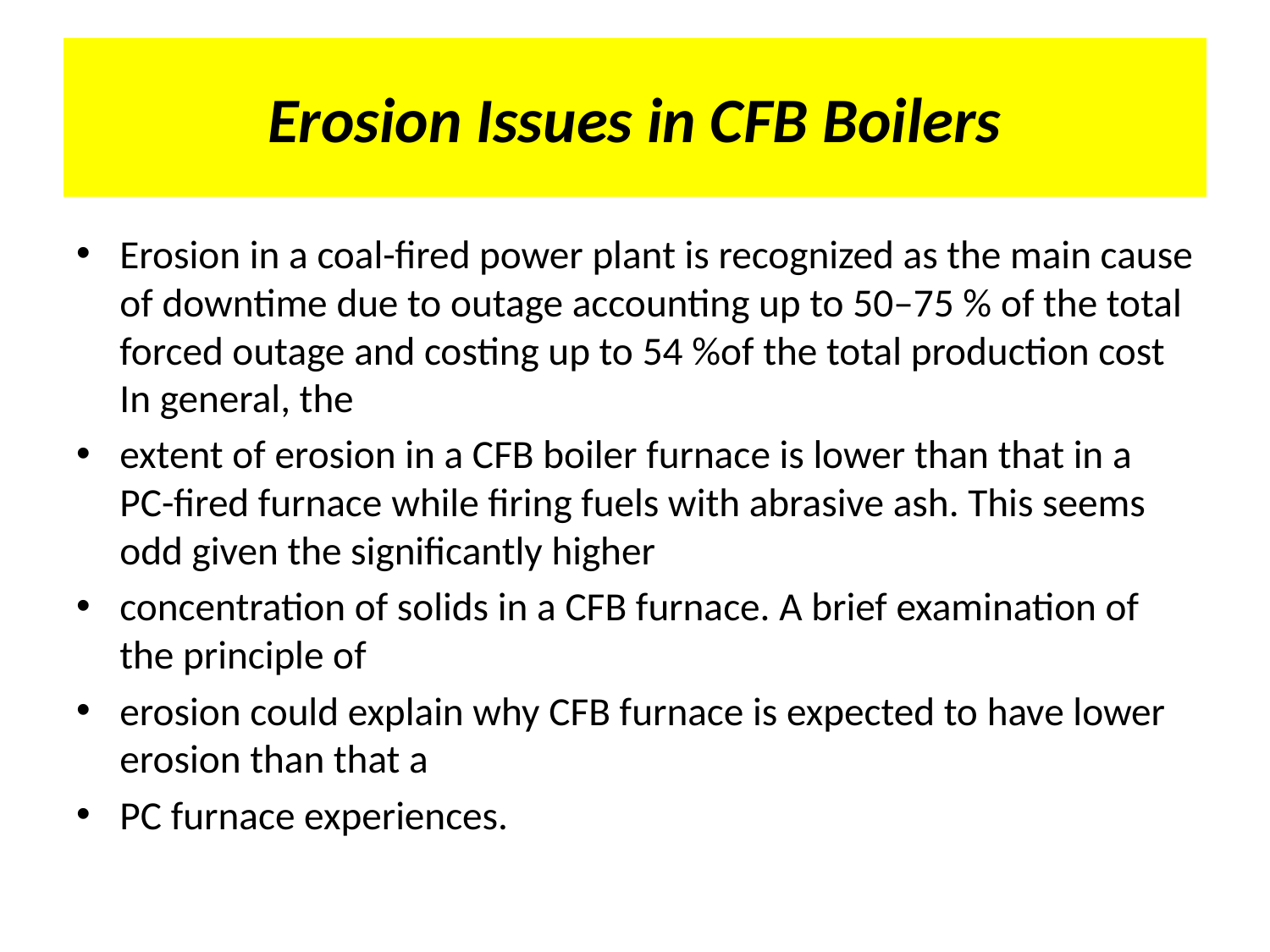

# Erosion Issues in CFB Boilers
Erosion in a coal-fired power plant is recognized as the main cause of downtime due to outage accounting up to 50–75 % of the total forced outage and costing up to 54 %of the total production cost In general, the
extent of erosion in a CFB boiler furnace is lower than that in a PC-fired furnace while firing fuels with abrasive ash. This seems odd given the significantly higher
concentration of solids in a CFB furnace. A brief examination of the principle of
erosion could explain why CFB furnace is expected to have lower erosion than that a
PC furnace experiences.